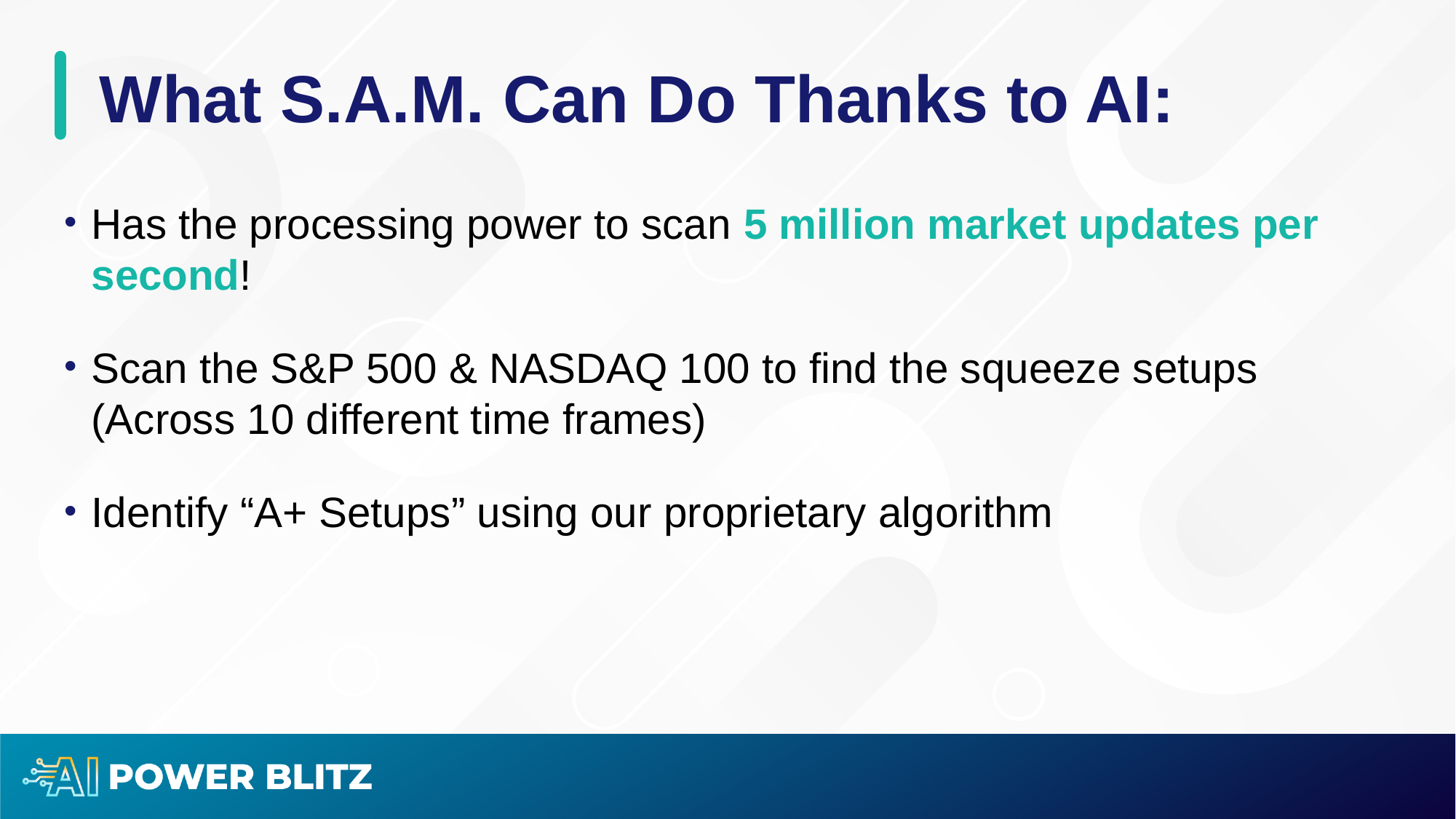

What S.A.M. Can Do Thanks to AI:
Has the processing power to scan 5 million market updates per second!
Scan the S&P 500 & NASDAQ 100 to find the squeeze setups (Across 10 different time frames)
Identify “A+ Setups” using our proprietary algorithm